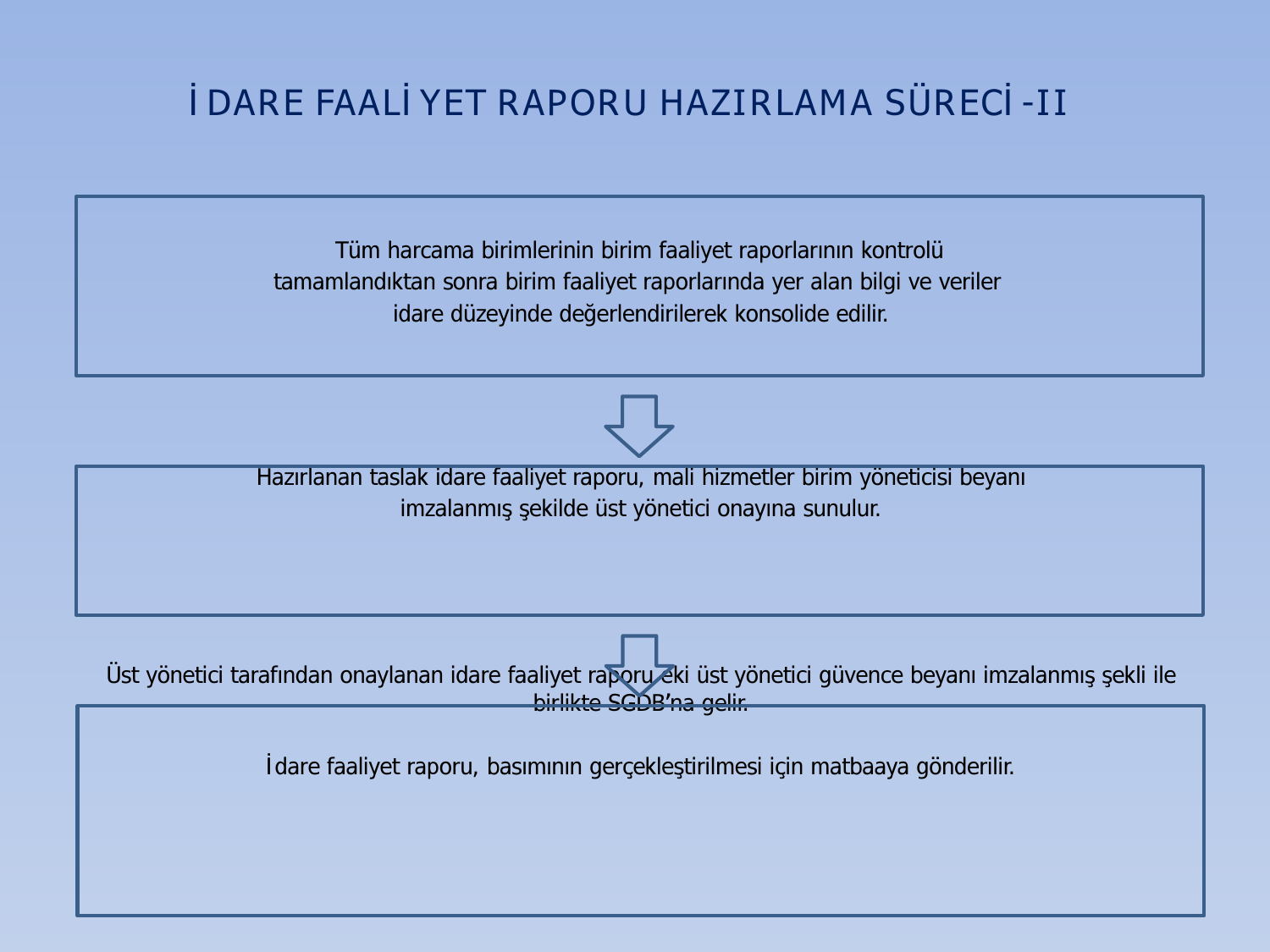

# İDARE FAALİYET RAPORU HAZIRLAMA SÜRECİ-II

  Tüm harcama birimlerinin birim faaliyet raporlarının kontrolü
tamamlandıktan sonra birim faaliyet raporlarında yer alan bilgi ve veriler
idare düzeyinde değerlendirilerek konsolide edilir.

Hazırlanan taslak idare faaliyet raporu, mali hizmetler birim yöneticisi beyanı
imzalanmış şekilde üst yönetici onayına sunulur.

Üst yönetici tarafından onaylanan idare faaliyet raporu eki üst yönetici güvence beyanı imzalanmış şekli ile birlikte SGDB’na gelir.

İdare faaliyet raporu, basımının gerçekleştirilmesi için matbaaya gönderilir.